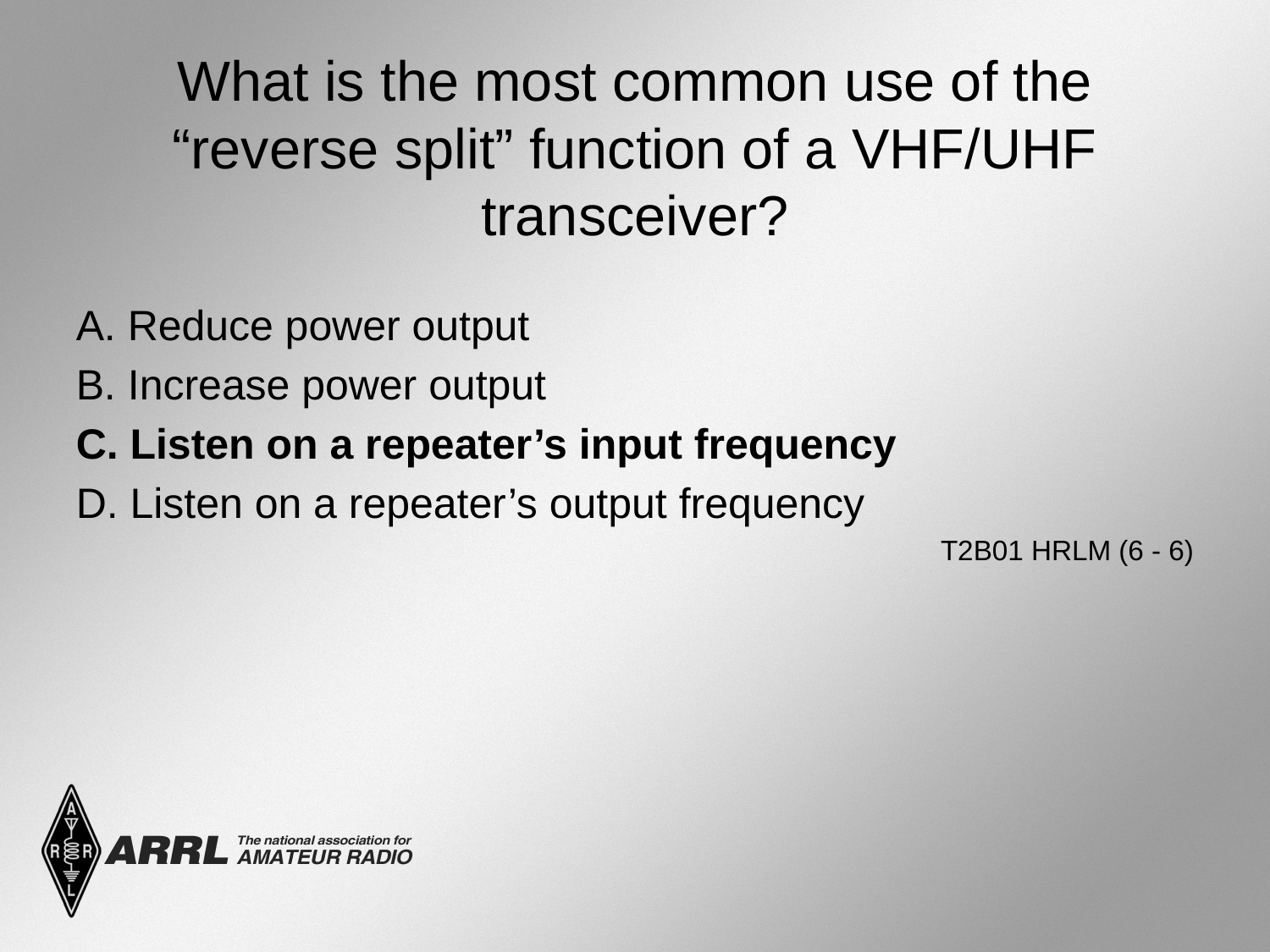

# What is the most common use of the “reverse split” function of a VHF/UHF transceiver?
A. Reduce power output
B. Increase power output
C. Listen on a repeater’s input frequency
D. Listen on a repeater’s output frequency
 T2B01 HRLM (6 - 6)